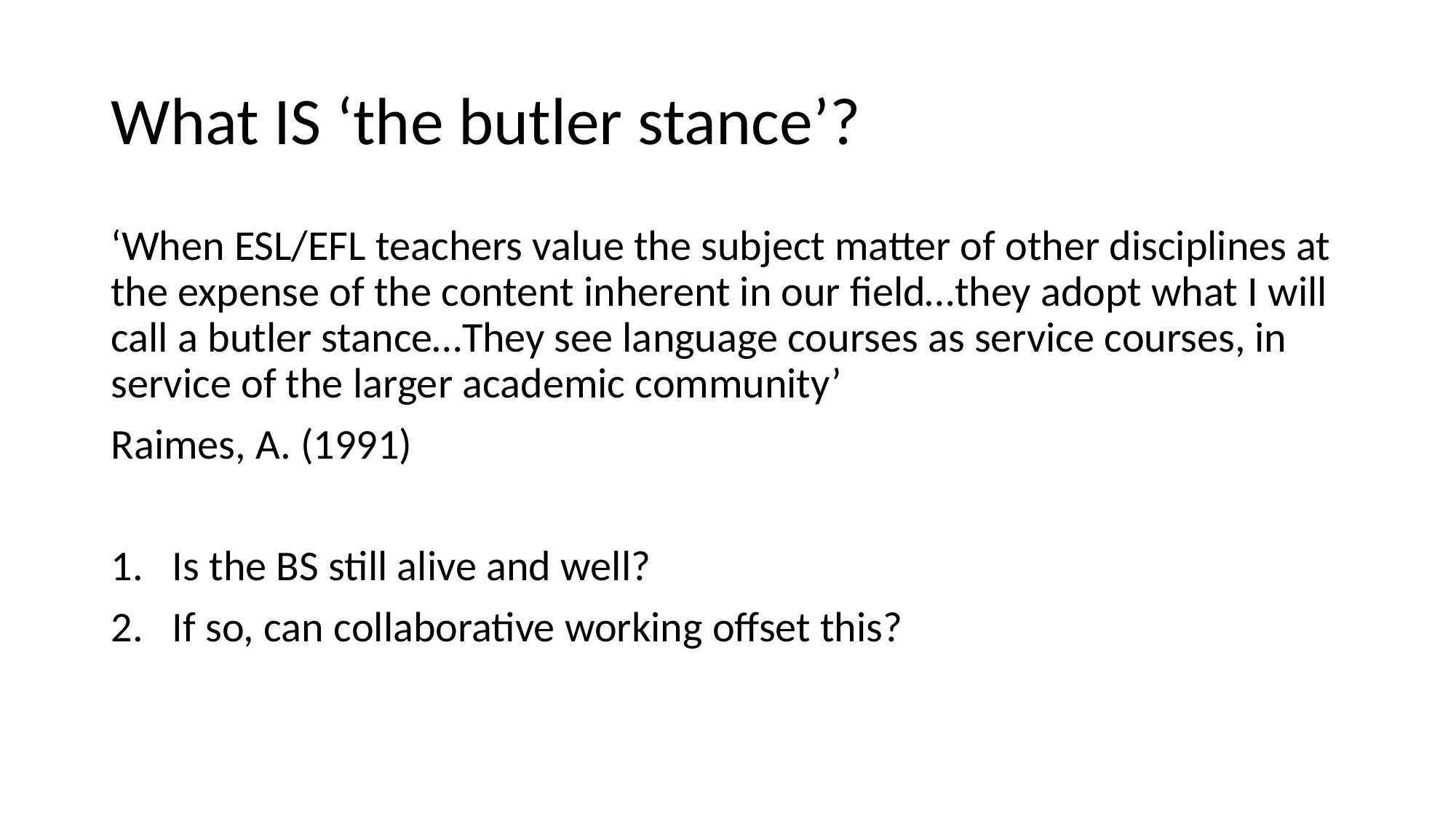

# What IS ‘the butler stance’?
‘When ESL/EFL teachers value the subject matter of other disciplines at  the expense of the content inherent in our field…they adopt what I will call a butler stance…They see language courses as service courses, in service of the larger academic community’
Raimes, A. (1991)

Is the BS still alive and well?
If so, can collaborative working offset this?